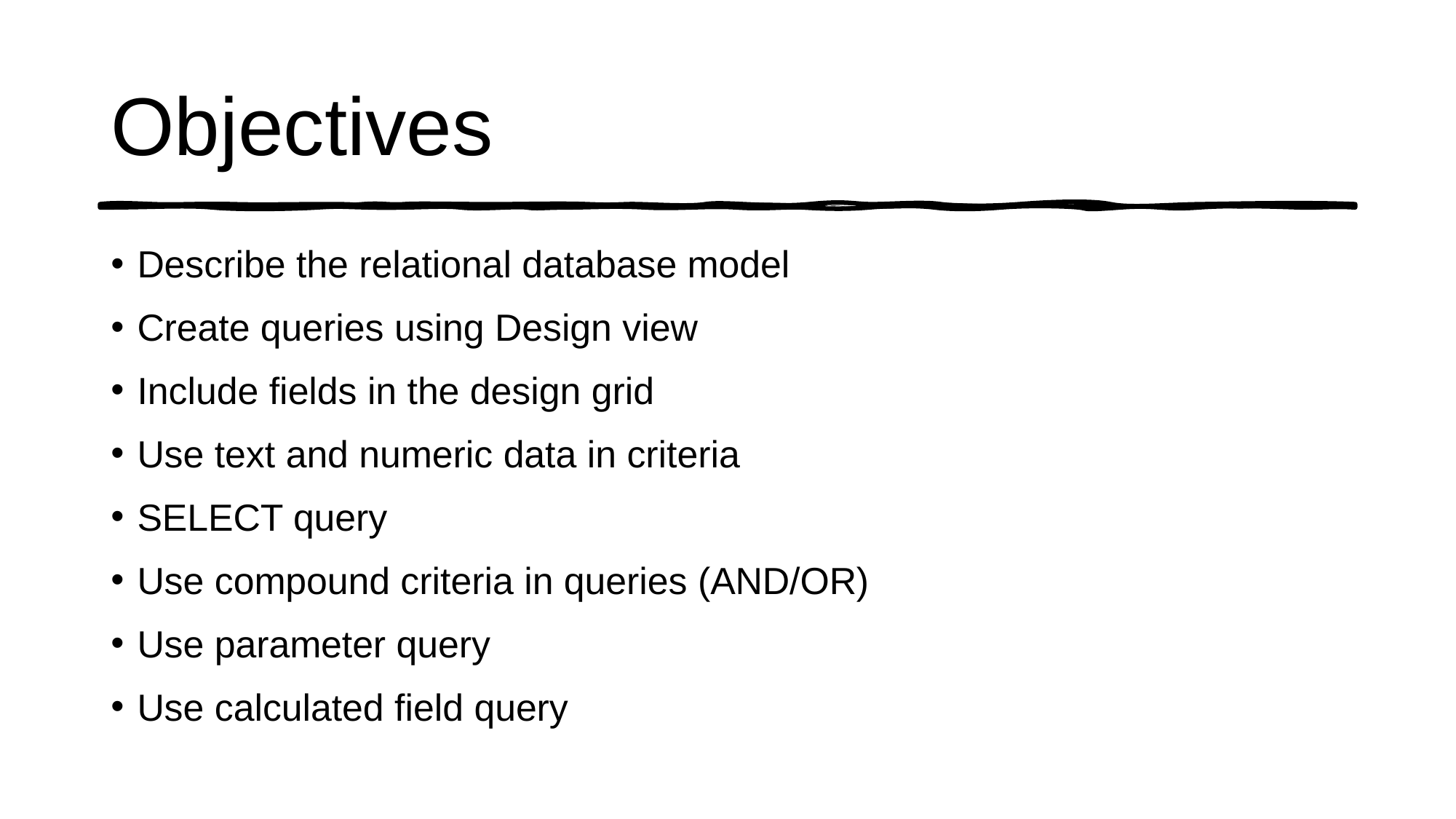

# Objectives
Describe the relational database model
Create queries using Design view
Include fields in the design grid
Use text and numeric data in criteria
SELECT query
Use compound criteria in queries (AND/OR)
Use parameter query
Use calculated field query